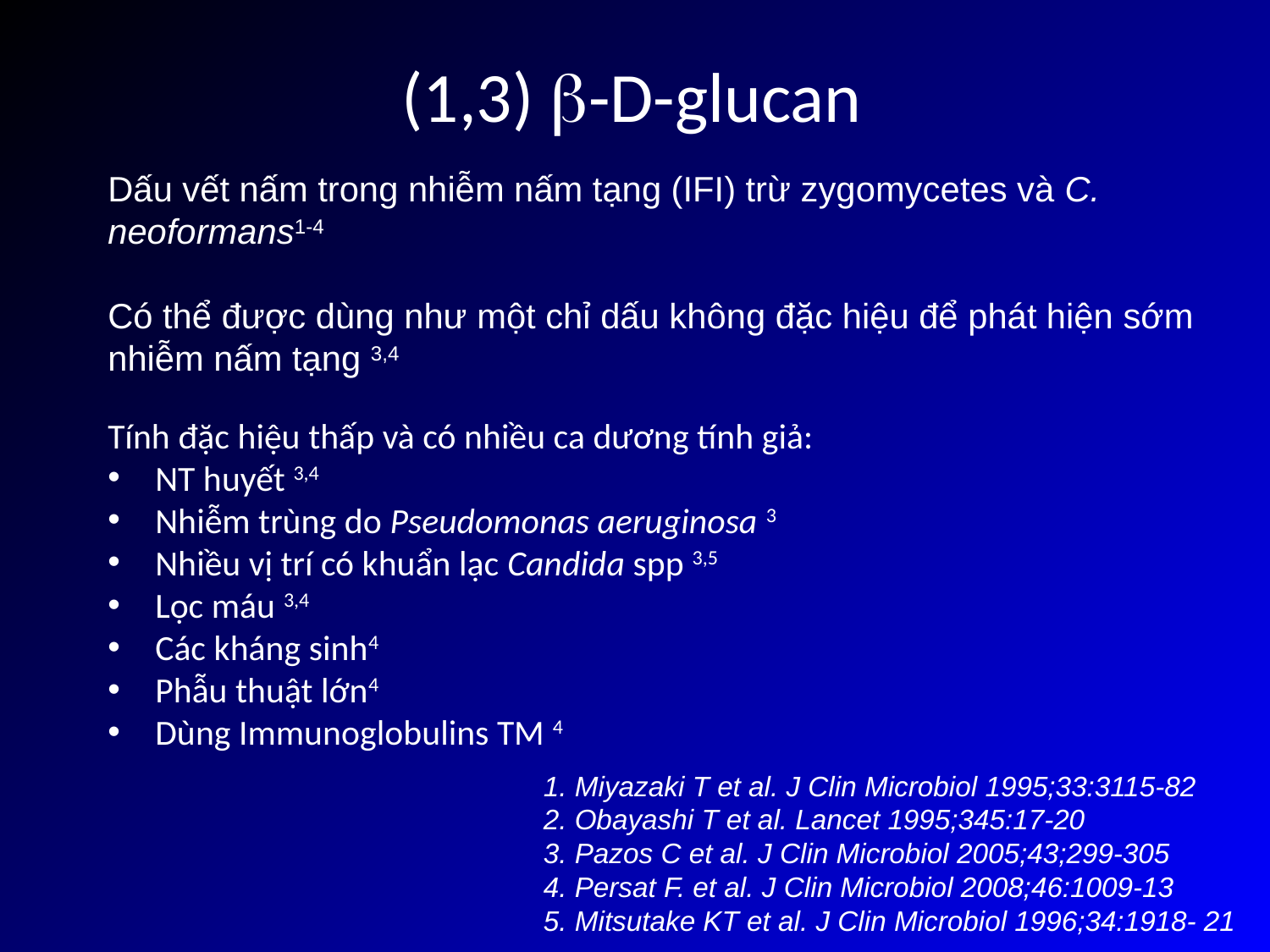

# (1,3) β-D-glucan
Dấu vết nấm trong nhiễm nấm tạng (IFI) trừ zygomycetes và C. neoformans1-4

Có thể được dùng như một chỉ dấu không đặc hiệu để phát hiện sớm nhiễm nấm tạng 3,4
Tính đặc hiệu thấp và có nhiều ca dương tính giả:
NT huyết 3,4
Nhiễm trùng do Pseudomonas aeruginosa 3
Nhiều vị trí có khuẩn lạc Candida spp 3,5
Lọc máu 3,4
Các kháng sinh4
Phẫu thuật lớn4
Dùng Immunoglobulins TM 4
1. Miyazaki T et al. J Clin Microbiol 1995;33:3115-82
2. Obayashi T et al. Lancet 1995;345:17-20
3. Pazos C et al. J Clin Microbiol 2005;43;299-305
4. Persat F. et al. J Clin Microbiol 2008;46:1009-13
5. Mitsutake KT et al. J Clin Microbiol 1996;34:1918- 21